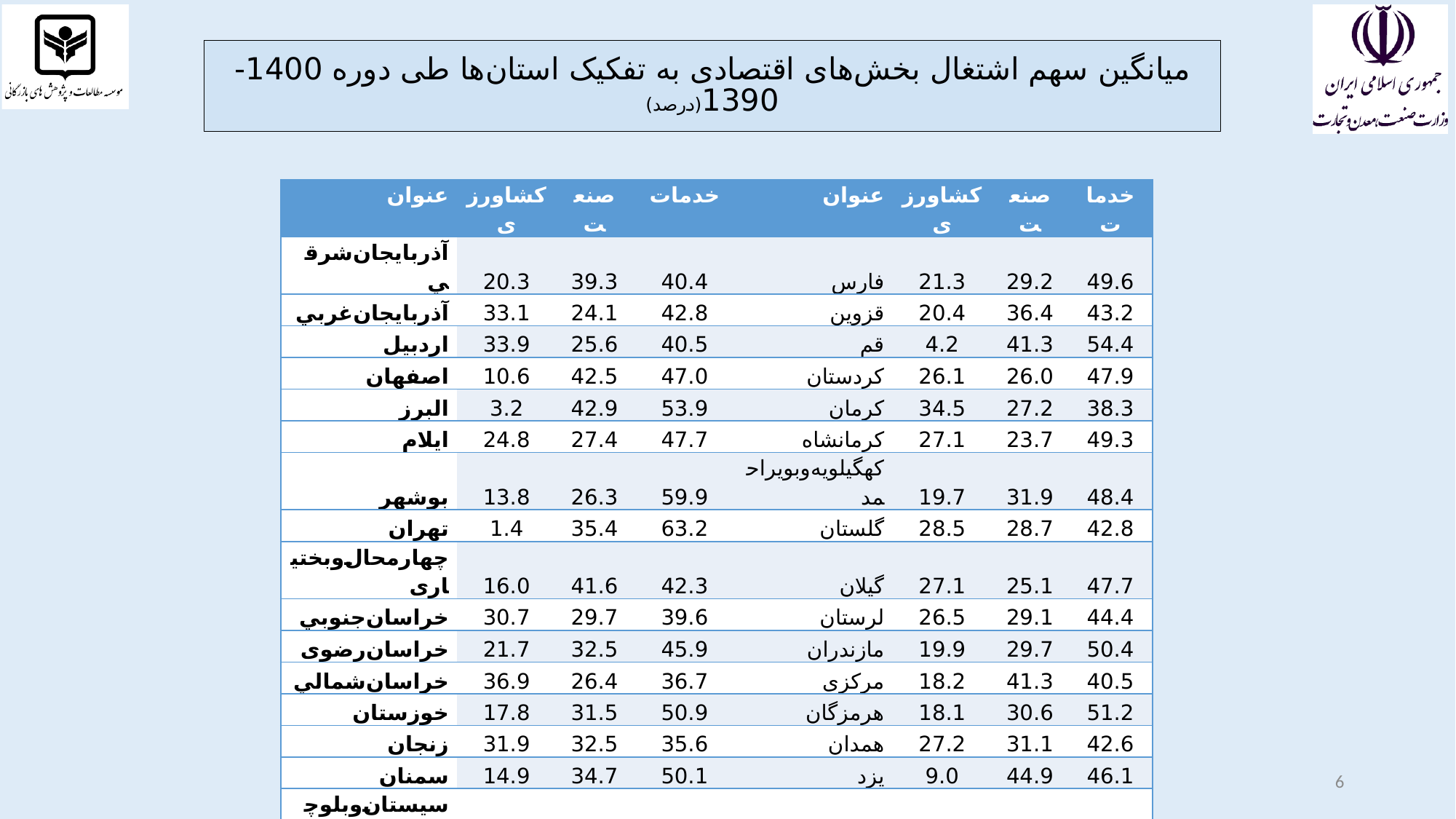

میانگین سهم اشتغال بخش‌های اقتصادی به تفکیک استان‌ها طی دوره 1400-1390(درصد)
| عنوان | کشاورزی | صنعت | خدمات | عنوان | کشاورزی | صنعت | خدمات |
| --- | --- | --- | --- | --- | --- | --- | --- |
| آذربايجان‌شرقي | 20.3 | 39.3 | 40.4 | فارس | 21.3 | 29.2 | 49.6 |
| آذربايجان‌غربي | 33.1 | 24.1 | 42.8 | قزوين | 20.4 | 36.4 | 43.2 |
| اردبيل | 33.9 | 25.6 | 40.5 | قم | 4.2 | 41.3 | 54.4 |
| اصفهان | 10.6 | 42.5 | 47.0 | كردستان | 26.1 | 26.0 | 47.9 |
| البرز | 3.2 | 42.9 | 53.9 | كرمان | 34.5 | 27.2 | 38.3 |
| ايلام | 24.8 | 27.4 | 47.7 | كرمانشاه | 27.1 | 23.7 | 49.3 |
| بوشهر | 13.8 | 26.3 | 59.9 | كهگيلويه‌وبويراحمد | 19.7 | 31.9 | 48.4 |
| تهران | 1.4 | 35.4 | 63.2 | گلستان | 28.5 | 28.7 | 42.8 |
| چهارمحال‌وبختياری | 16.0 | 41.6 | 42.3 | گيلان | 27.1 | 25.1 | 47.7 |
| خراسان‌جنوبي | 30.7 | 29.7 | 39.6 | لرستان | 26.5 | 29.1 | 44.4 |
| خراسان‌رضوی | 21.7 | 32.5 | 45.9 | مازندران | 19.9 | 29.7 | 50.4 |
| خراسان‌شمالي | 36.9 | 26.4 | 36.7 | مركزی | 18.2 | 41.3 | 40.5 |
| خوزستان | 17.8 | 31.5 | 50.9 | هرمزگان | 18.1 | 30.6 | 51.2 |
| زنجان | 31.9 | 32.5 | 35.6 | همدان | 27.2 | 31.1 | 42.6 |
| سمنان | 14.9 | 34.7 | 50.1 | يزد | 9.0 | 44.9 | 46.1 |
| سيستان‌وبلوچستان | 19.0 | 33.5 | 47.4 | کل کشور | 17.9 | 32.9 | 49.2 |
6